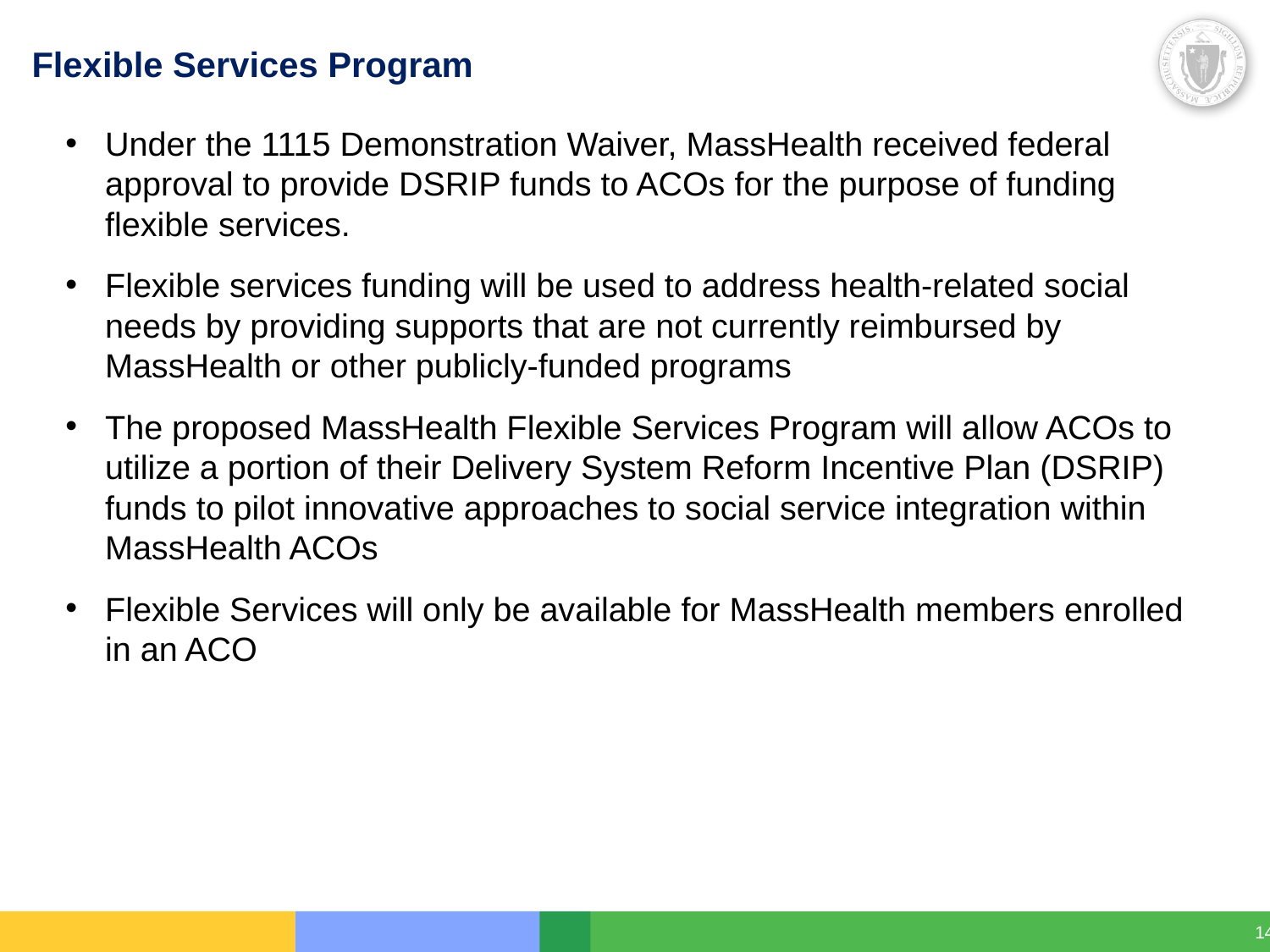

# Flexible Services Program
Under the 1115 Demonstration Waiver, MassHealth received federal approval to provide DSRIP funds to ACOs for the purpose of funding flexible services.
Flexible services funding will be used to address health-related social needs by providing supports that are not currently reimbursed by MassHealth or other publicly-funded programs
The proposed MassHealth Flexible Services Program will allow ACOs to utilize a portion of their Delivery System Reform Incentive Plan (DSRIP) funds to pilot innovative approaches to social service integration within MassHealth ACOs
Flexible Services will only be available for MassHealth members enrolled in an ACO